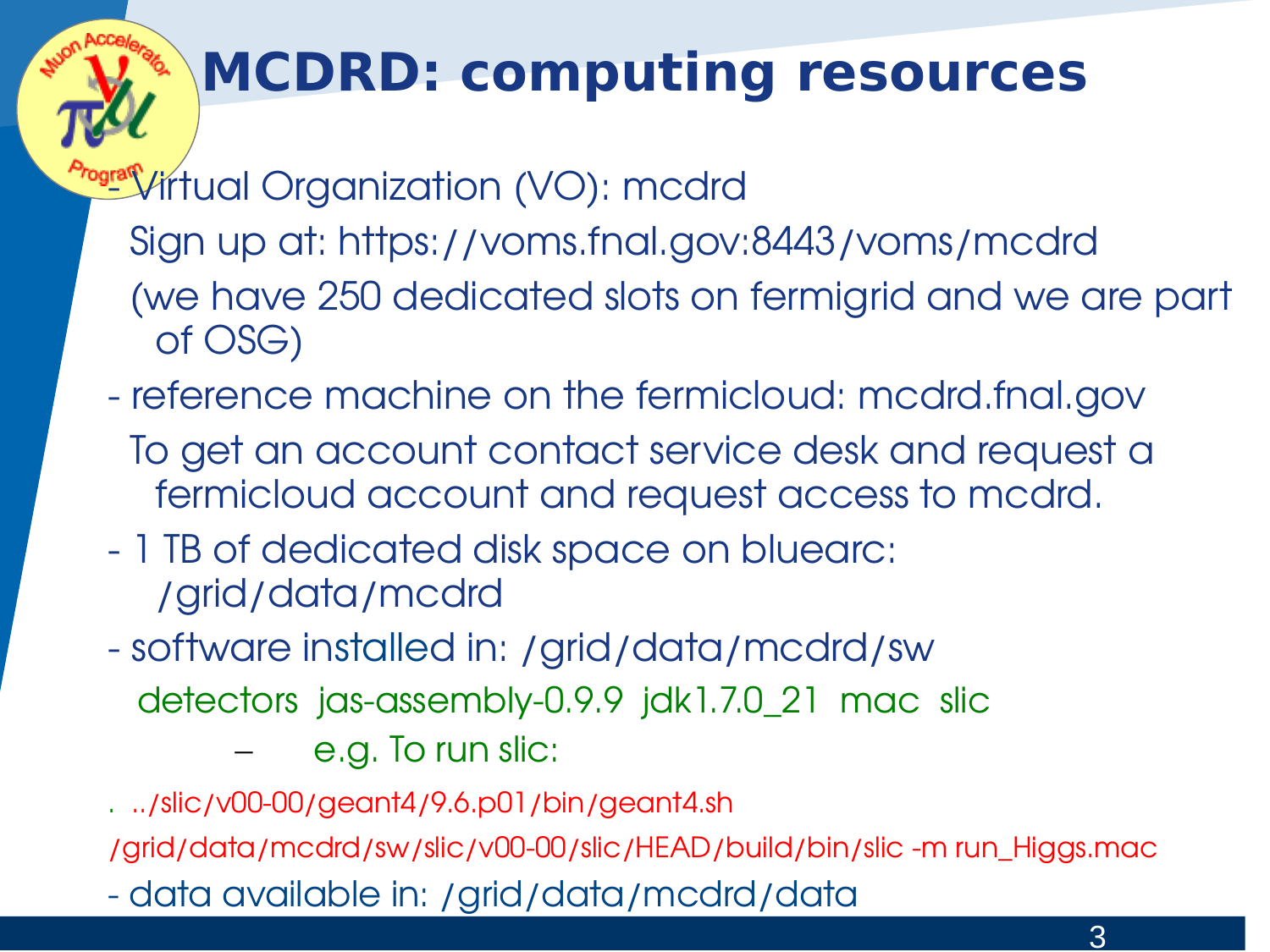

# MCDRD: computing resources
- Virtual Organization (VO): mcdrd
  Sign up at: https://voms.fnal.gov:8443/voms/mcdrd
  (we have 250 dedicated slots on fermigrid and we are part of OSG)
- reference machine on the fermicloud: mcdrd.fnal.gov
  To get an account contact service desk and request a fermicloud account and request access to mcdrd.
- 1 TB of dedicated disk space on bluearc: /grid/data/mcdrd
- software installed in: /grid/data/mcdrd/sw
   detectors  jas-assembly-0.9.9  jdk1.7.0_21  mac  slic
e.g. To run slic:
.  ../slic/v00-00/geant4/9.6.p01/bin/geant4.sh
/grid/data/mcdrd/sw/slic/v00-00/slic/HEAD/build/bin/slic -m run_Higgs.mac
- data available in: /grid/data/mcdrd/data